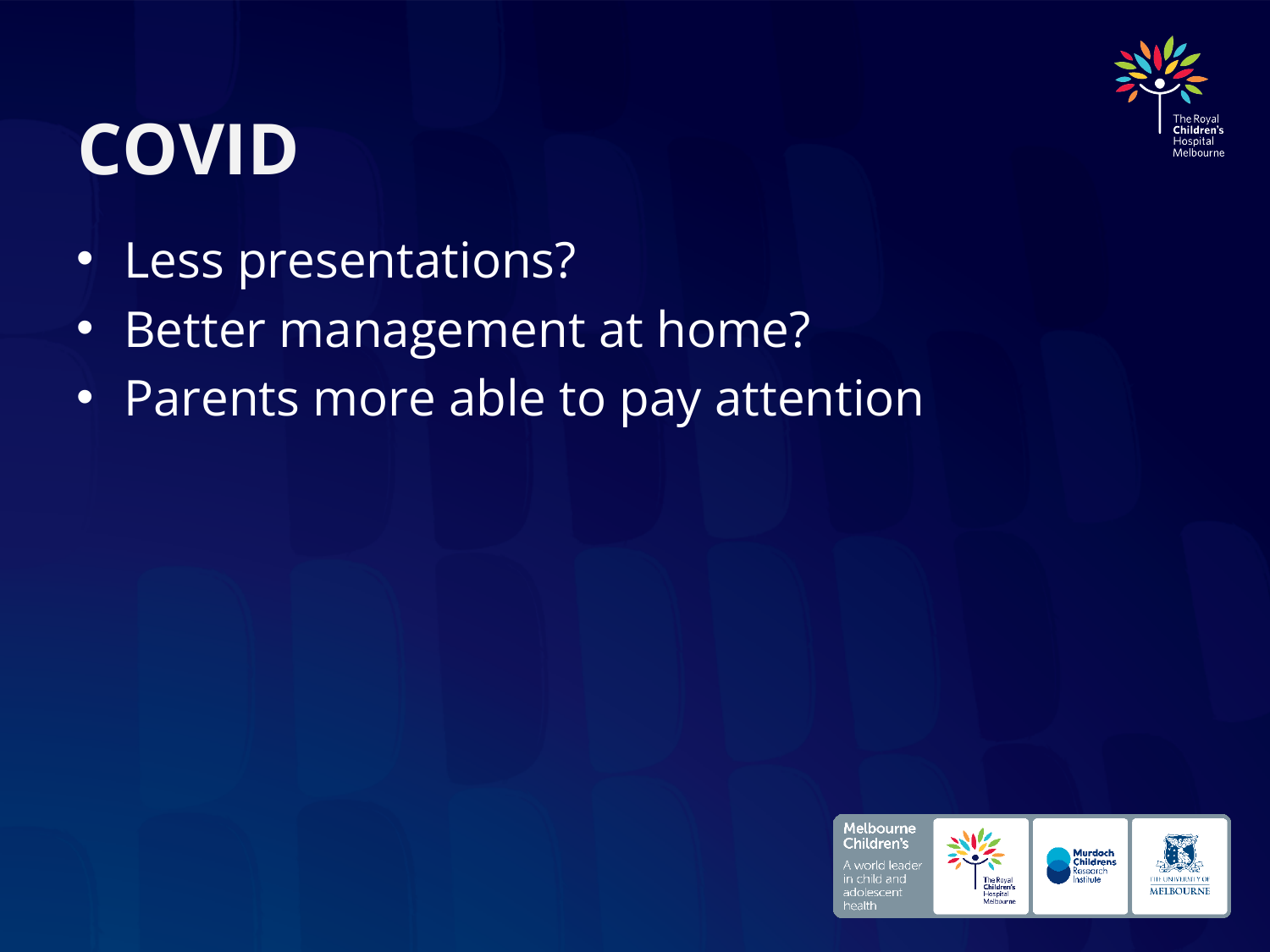

# COVID
Less presentations?
Better management at home?
Parents more able to pay attention